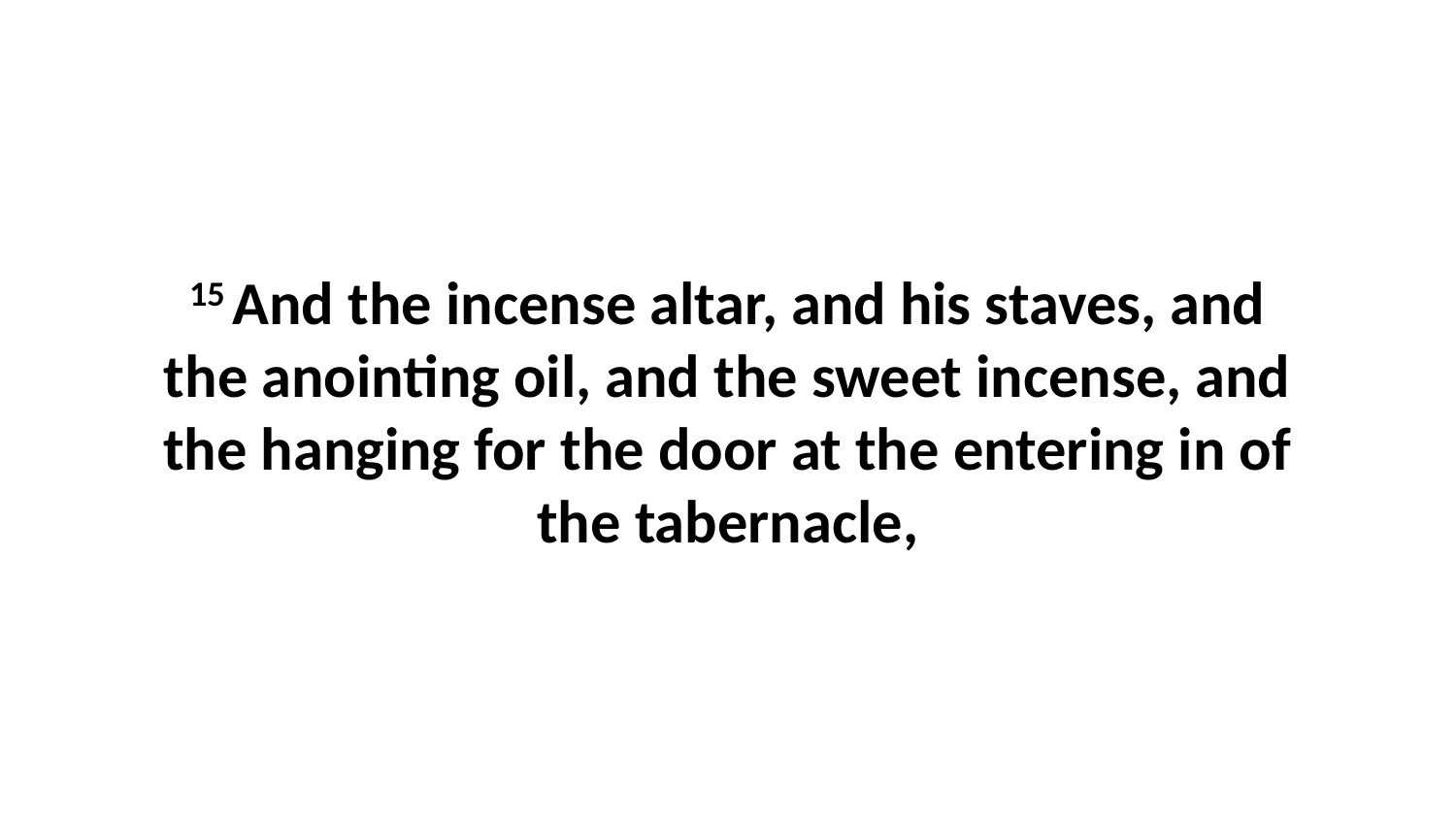

15 And the incense altar, and his staves, and the anointing oil, and the sweet incense, and the hanging for the door at the entering in of the tabernacle,